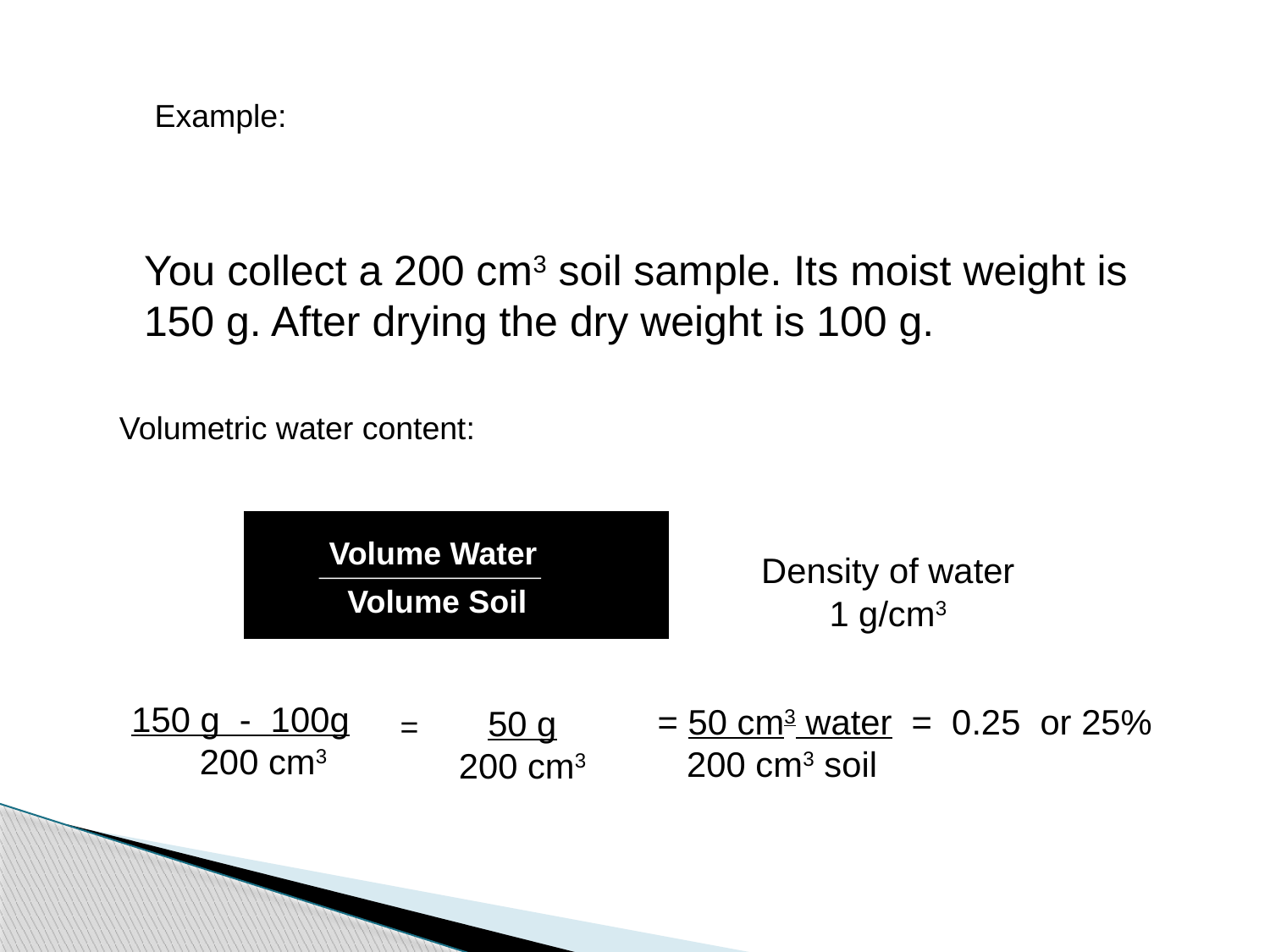

Example:
You collect a 200 cm3 soil sample. Its moist weight is
150 g. After drying the dry weight is 100 g.
Volumetric water content:

Volume Water
Density of water
1 g/cm3
Volume Soil

150 g  -  100g
       200 cm3
= 50 cm3 water  =  0.25  or 25%
   200 cm3 soil
   50 g
200 cm3
=